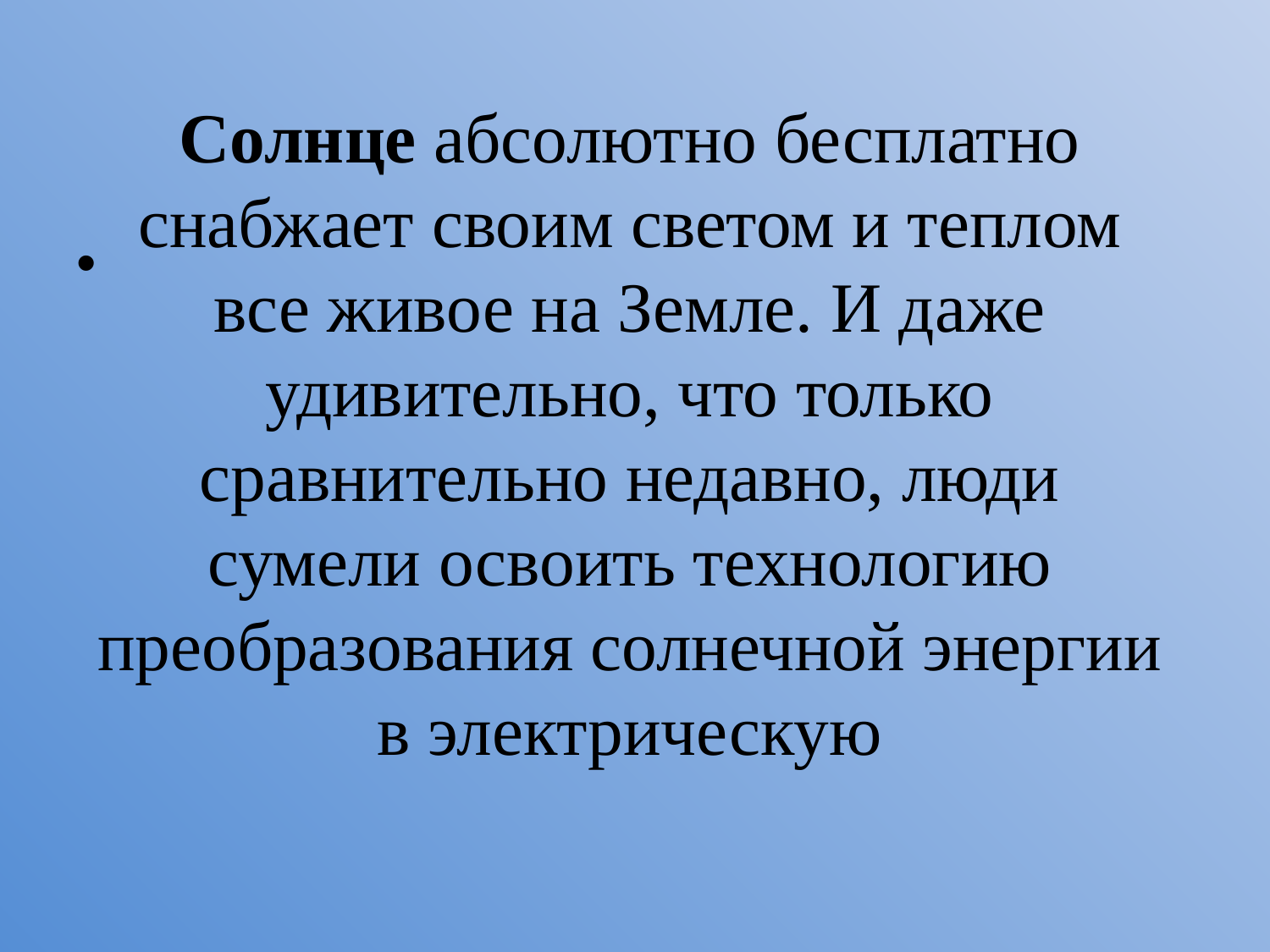

#
Солнце абсолютно бесплатно снабжает своим светом и теплом все живое на Земле. И даже удивительно, что только сравнительно недавно, люди сумели освоить технологию преобразования солнечной энергии в электрическую